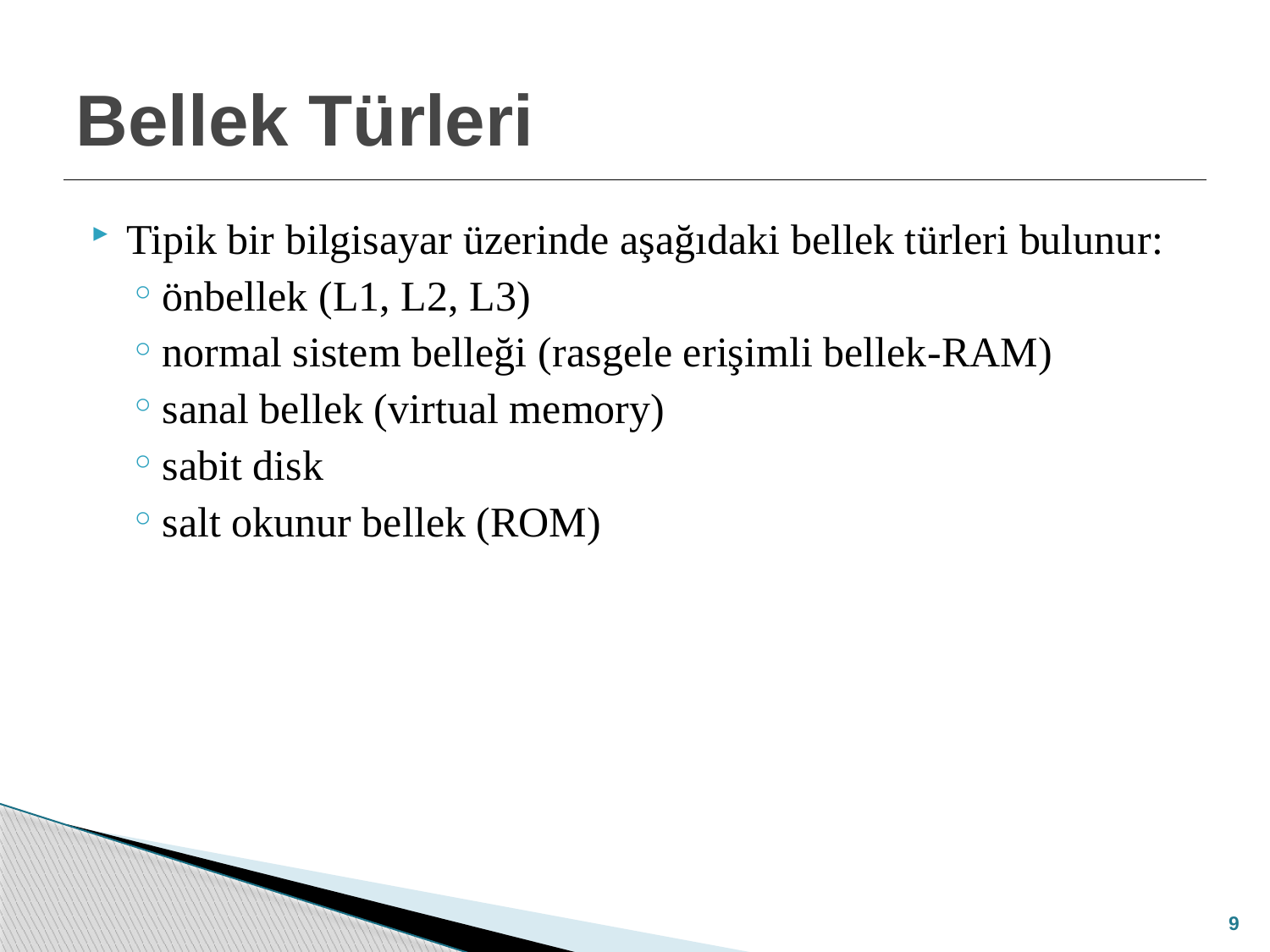

# Bellek Türleri
Tipik bir bilgisayar üzerinde aşağıdaki bellek türleri bulunur:
önbellek (L1, L2, L3)
normal sistem belleği (rasgele erişimli bellek-RAM)
sanal bellek (virtual memory)
sabit disk
salt okunur bellek (ROM)

9